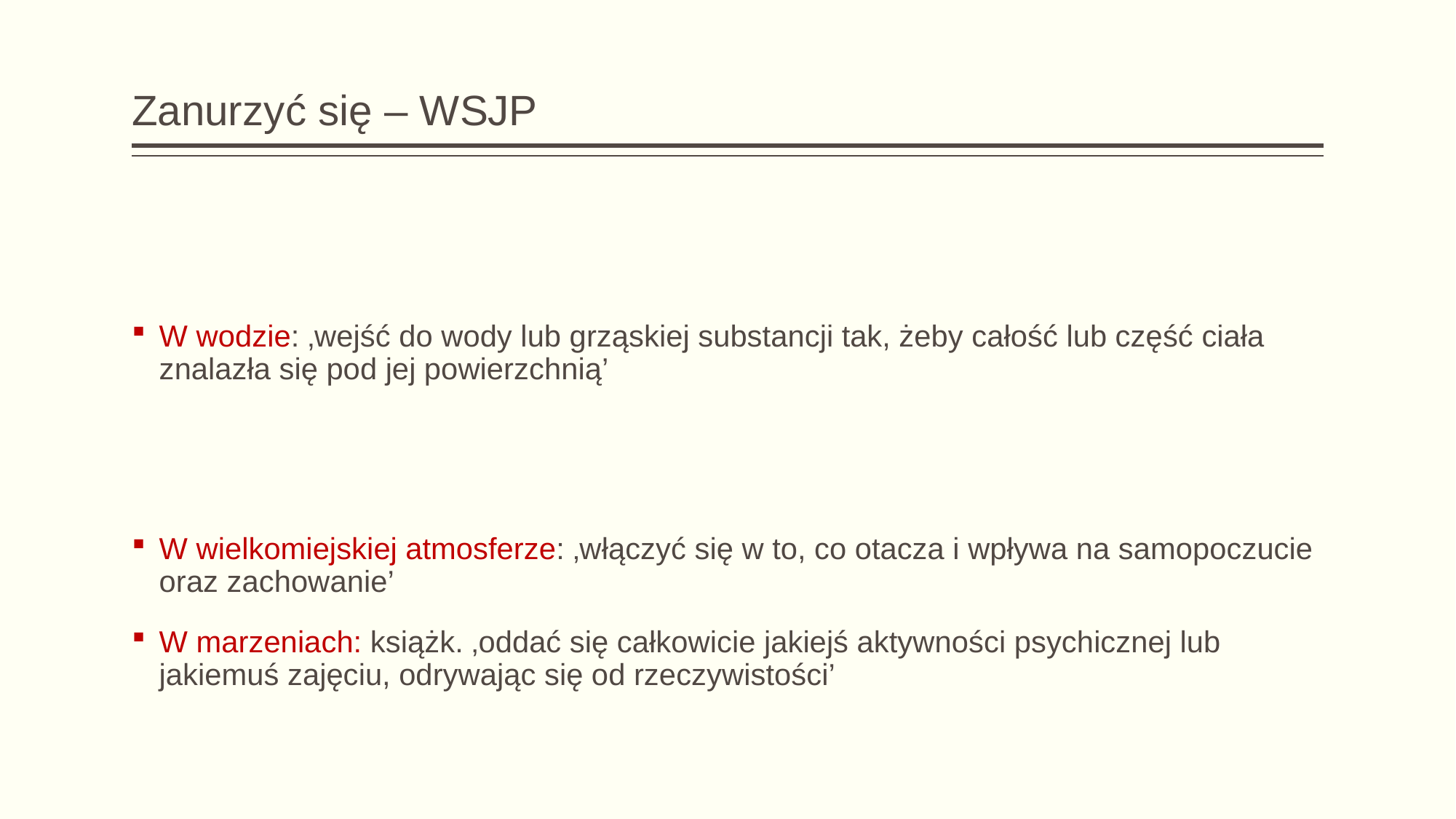

# Zanurzyć się – WSJP

W wodzie: ‚wejść do wody lub grząskiej substancji tak, żeby całość lub część ciała znalazła się pod jej powierzchnią’

W wielkomiejskiej atmosferze: ‚włączyć się w to, co otacza i wpływa na samopoczucie oraz zachowanie’
W marzeniach: książk. ‚oddać się całkowicie jakiejś aktywności psychicznej lub jakiemuś zajęciu, odrywając się od rzeczywistości’